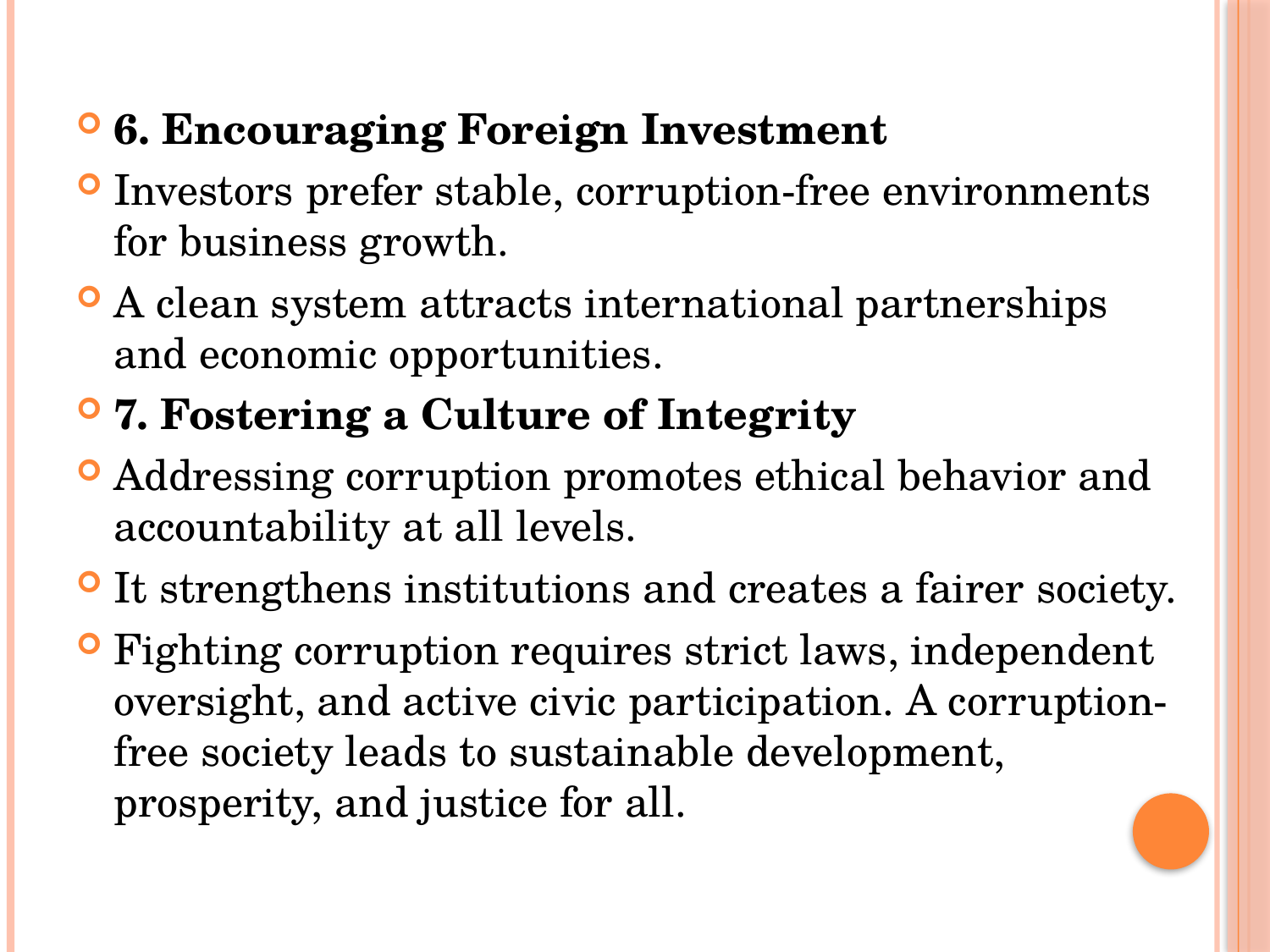

#
6. Encouraging Foreign Investment
Investors prefer stable, corruption-free environments for business growth.
A clean system attracts international partnerships and economic opportunities.
7. Fostering a Culture of Integrity
Addressing corruption promotes ethical behavior and accountability at all levels.
It strengthens institutions and creates a fairer society.
Fighting corruption requires strict laws, independent oversight, and active civic participation. A corruption-free society leads to sustainable development, prosperity, and justice for all.